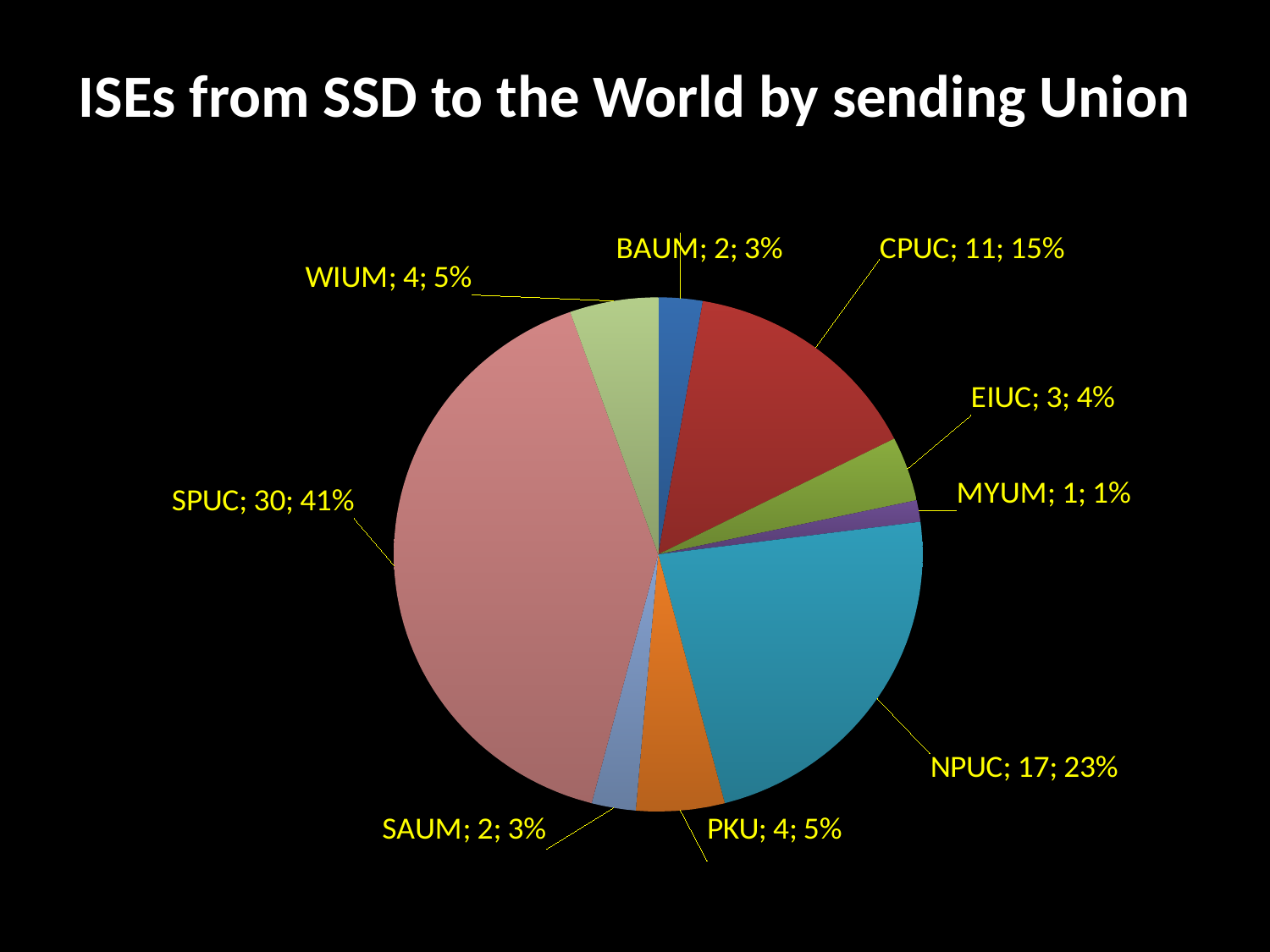

# ISEs from SSD to the World by sending Union

### Chart

| Category | 2021 | 2020 | 2019 | 2018 | 2016 | 2015 |
|---|---|---|---|---|---|---|
| BAUM | 2.0 | 2.0 | 2.0 | 2.0 | 4.0 | 4.0 |
| CPUC | 11.0 | 9.0 | 11.0 | 9.0 | 9.0 | 13.0 |
| EIUC | 3.0 | 2.0 | None | 4.0 | 4.0 | 4.0 |
| MYUM | 1.0 | 1.0 | 1.0 | 1.0 | 1.0 | 1.0 |
| NPUC | 17.0 | 18.0 | 30.0 | 30.0 | 30.0 | 34.0 |
| PKU | 4.0 | 4.0 | 8.0 | 6.0 | 6.0 | 8.0 |
| SAUM | 2.0 | 4.0 | 6.0 | 5.0 | 5.0 | 5.0 |
| SPUC | 30.0 | 31.0 | 32.0 | 40.0 | 42.0 | 41.0 |
| WIUM | 4.0 | 4.0 | 6.0 | 1.0 | 1.0 | 3.0 |